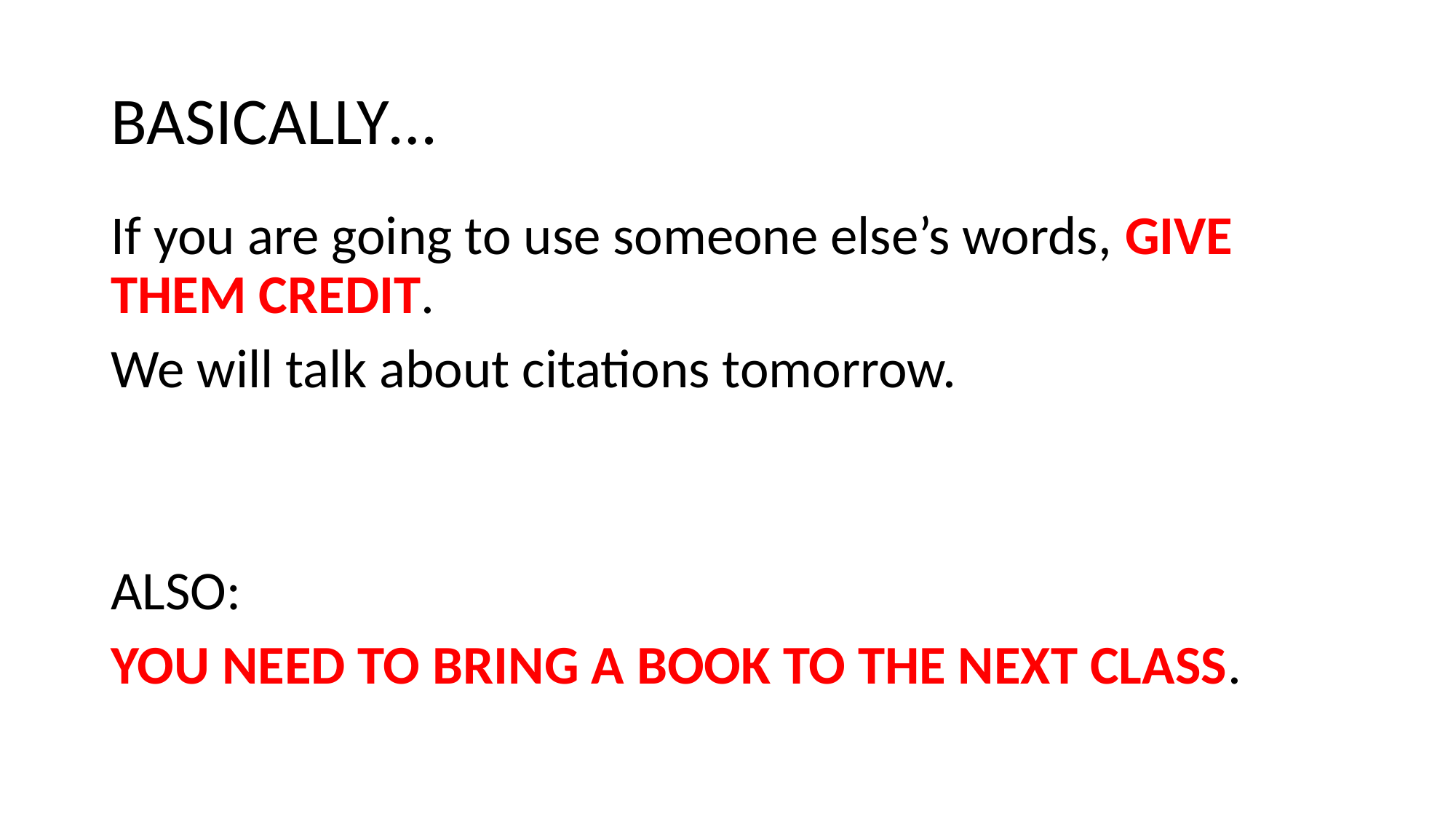

# BASICALLY…
If you are going to use someone else’s words, GIVE THEM CREDIT.
We will talk about citations tomorrow.

ALSO:
YOU NEED TO BRING A BOOK TO THE NEXT CLASS.